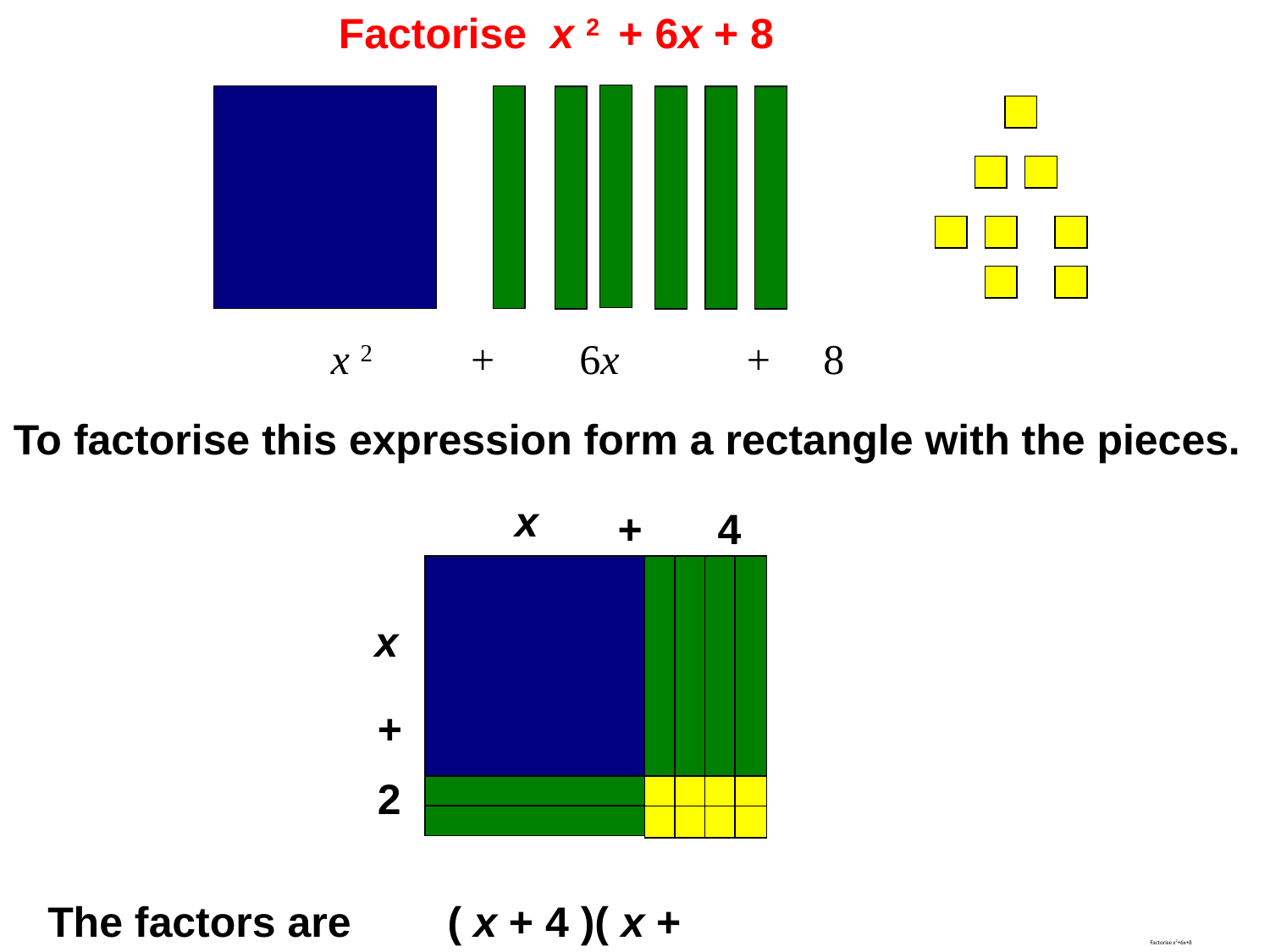

Factorise  x 2  + 6x + 8

      x 2                +        6x            +     8
To factorise this expression form a rectangle with the pieces.
x
+
4

x

+

2

The factors are
( x + 4 )( x + 2 )
# Factorise x2+6x+8